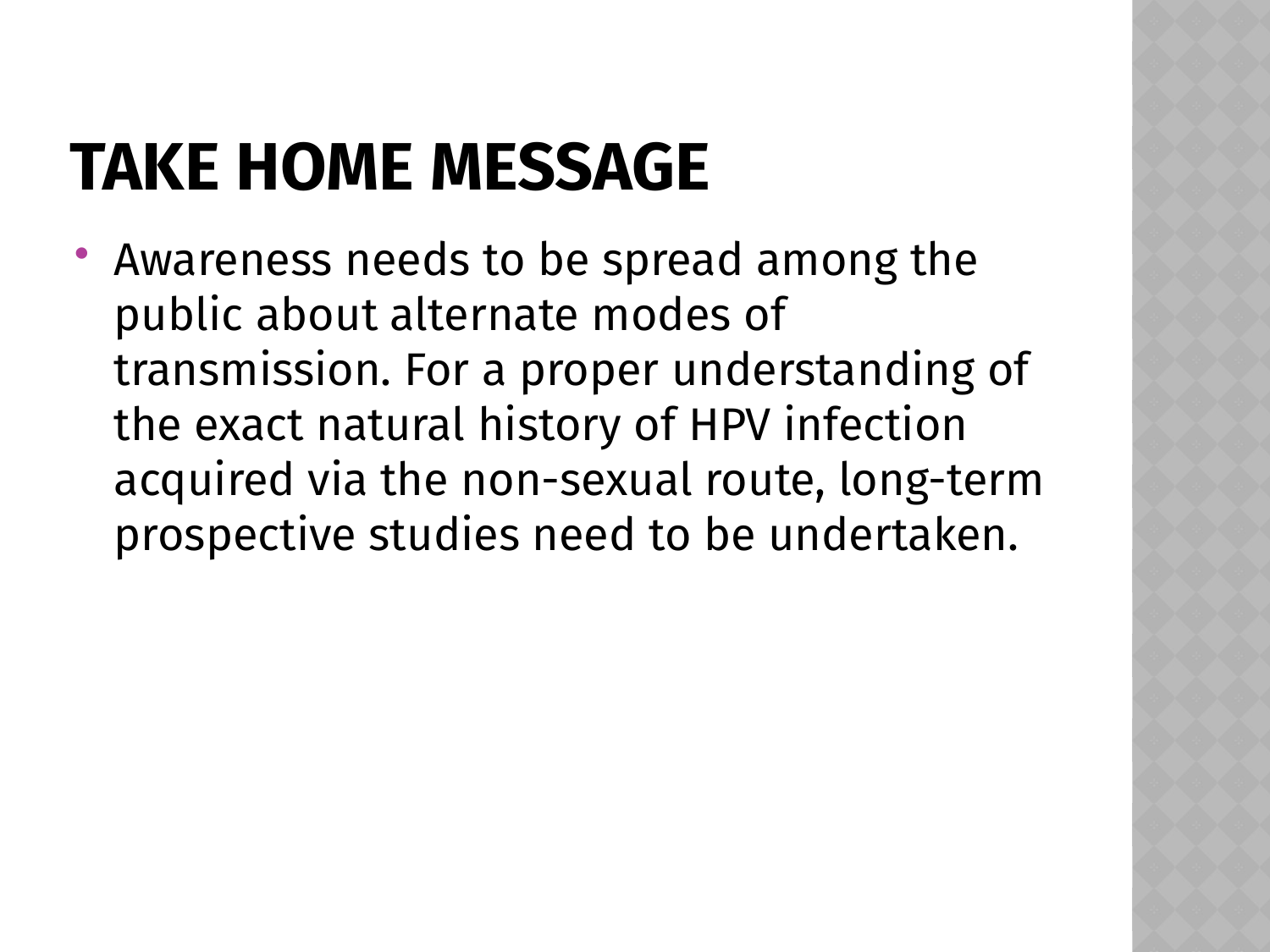

# Take home message
Awareness needs to be spread among the public about alternate modes of transmission. For a proper understanding of the exact natural history of HPV infection acquired via the non-sexual route, long-term prospective studies need to be undertaken.